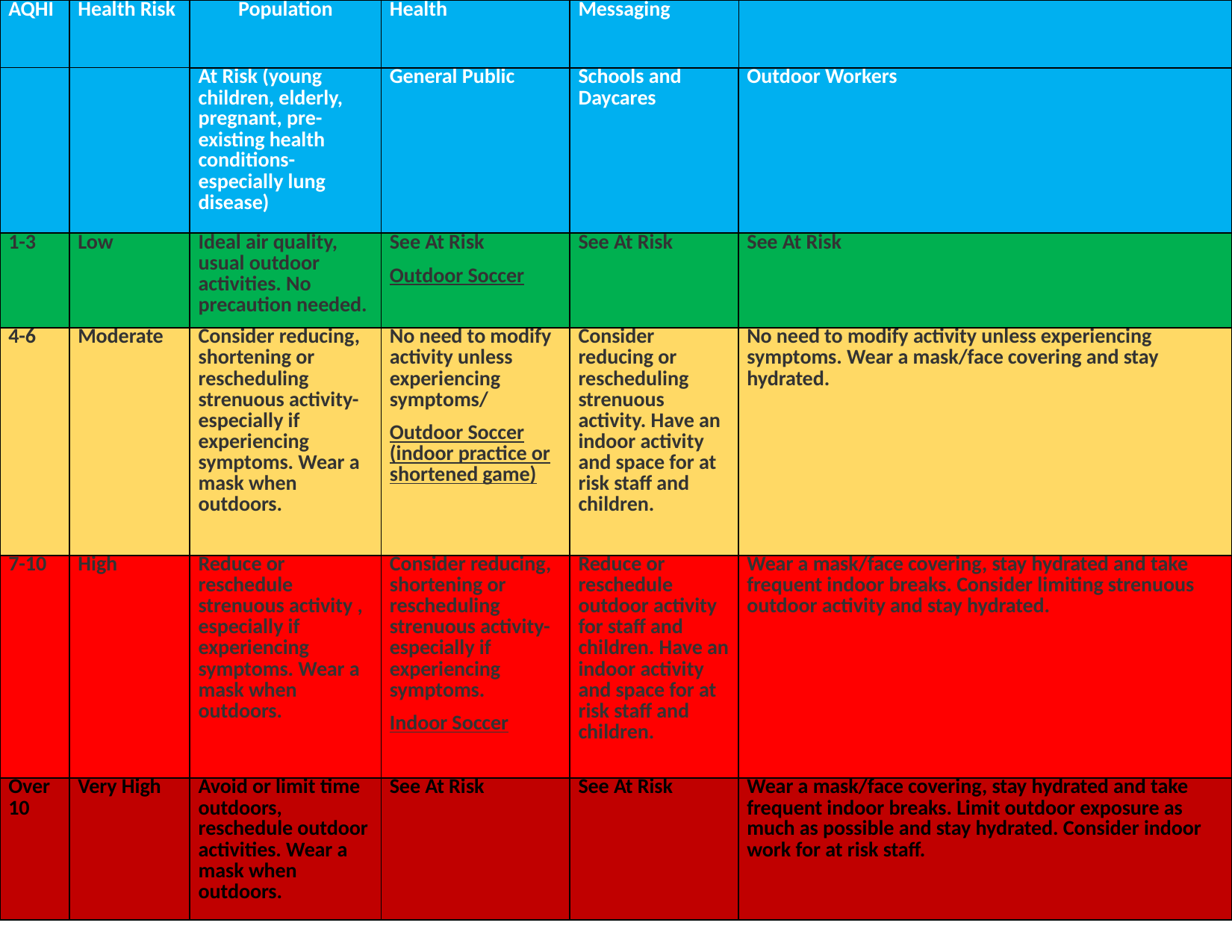

| AQHI | Health Risk | Population | Health | Messaging |  |
| --- | --- | --- | --- | --- | --- |
|  |  | At Risk (young children, elderly, pregnant, pre-existing health conditions-especially lung disease) | General Public | Schools and Daycares | Outdoor Workers |
| 1-3 | Low | Ideal air quality, usual outdoor activities. No precaution needed. | See At Risk Outdoor Soccer | See At Risk | See At Risk |
| 4-6 | Moderate | Consider reducing, shortening or rescheduling strenuous activity-especially if experiencing symptoms. Wear a mask when outdoors. | No need to modify activity unless experiencing symptoms/ Outdoor Soccer (indoor practice or shortened game) | Consider reducing or rescheduling strenuous activity. Have an indoor activity and space for at risk staff and children. | No need to modify activity unless experiencing symptoms. Wear a mask/face covering and stay hydrated. |
| 7-10 | High | Reduce or reschedule strenuous activity , especially if experiencing symptoms. Wear a mask when outdoors. | Consider reducing, shortening or rescheduling strenuous activity-especially if experiencing symptoms. Indoor Soccer | Reduce or reschedule outdoor activity for staff and children. Have an indoor activity and space for at risk staff and children. | Wear a mask/face covering, stay hydrated and take frequent indoor breaks. Consider limiting strenuous outdoor activity and stay hydrated. |
| Over 10 | Very High | Avoid or limit time outdoors, reschedule outdoor activities. Wear a mask when outdoors. | See At Risk | See At Risk | Wear a mask/face covering, stay hydrated and take frequent indoor breaks. Limit outdoor exposure as much as possible and stay hydrated. Consider indoor work for at risk staff. |